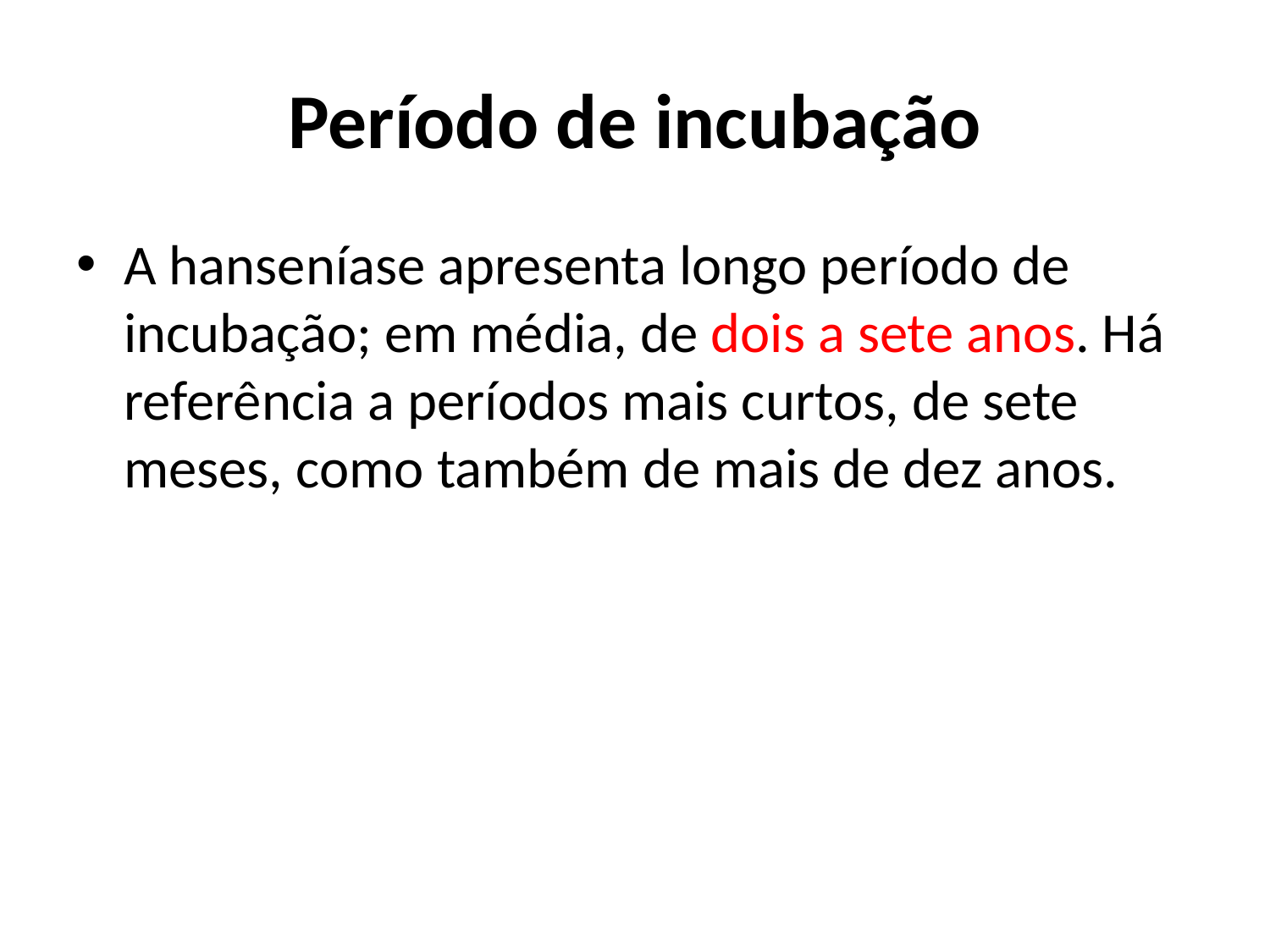

# Período de incubação
A hanseníase apresenta longo período de incubação; em média, de dois a sete anos. Há referência a períodos mais curtos, de sete meses, como também de mais de dez anos.